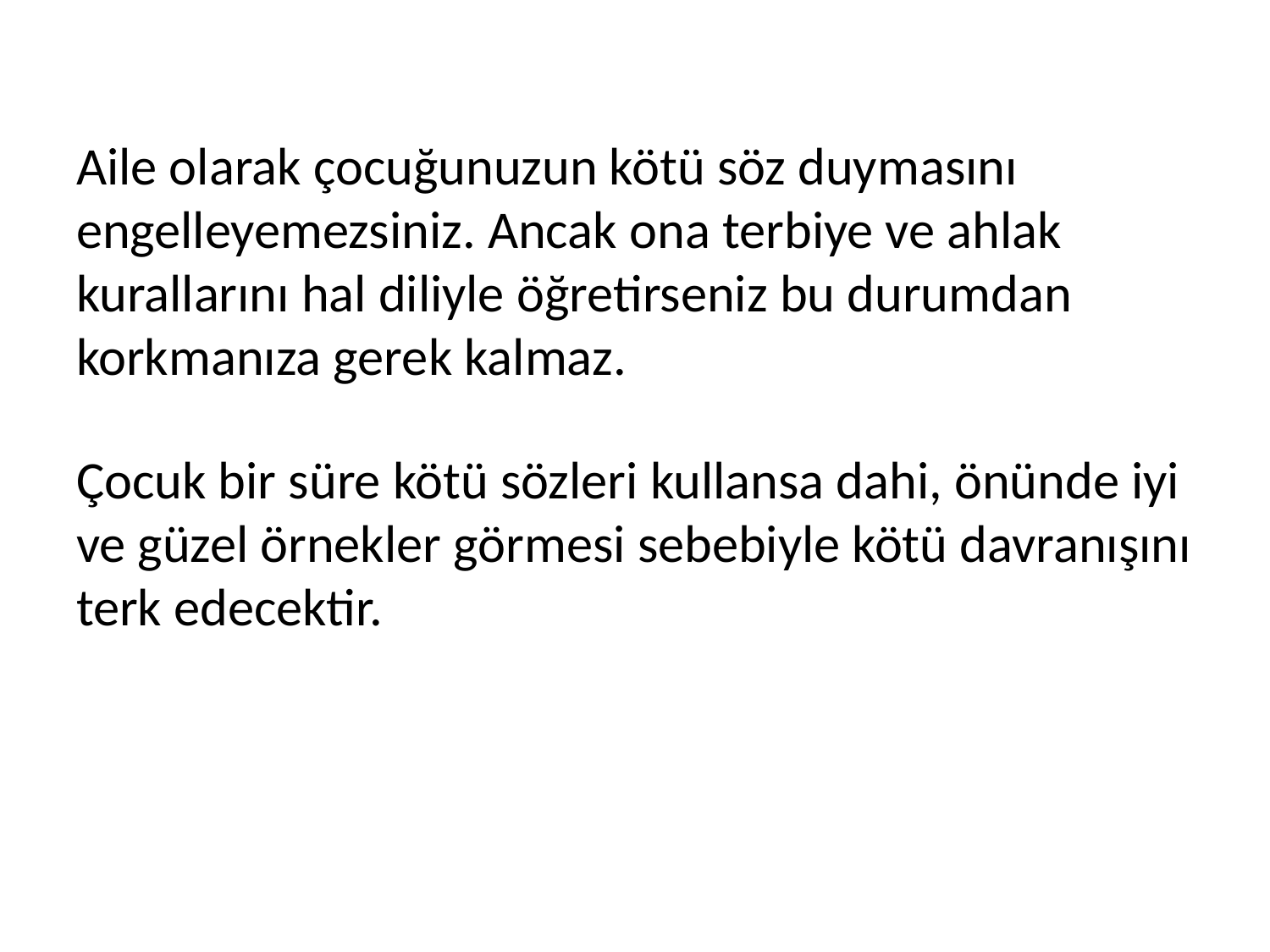

Aile olarak çocuğunuzun kötü söz duymasını engelleyemezsiniz. Ancak ona terbiye ve ahlak kurallarını hal diliyle öğretirseniz bu durumdan korkmanıza gerek kalmaz.

Çocuk bir süre kötü sözleri kullansa dahi, önünde iyi ve güzel örnekler görmesi sebebiyle kötü davranışını terk edecektir.